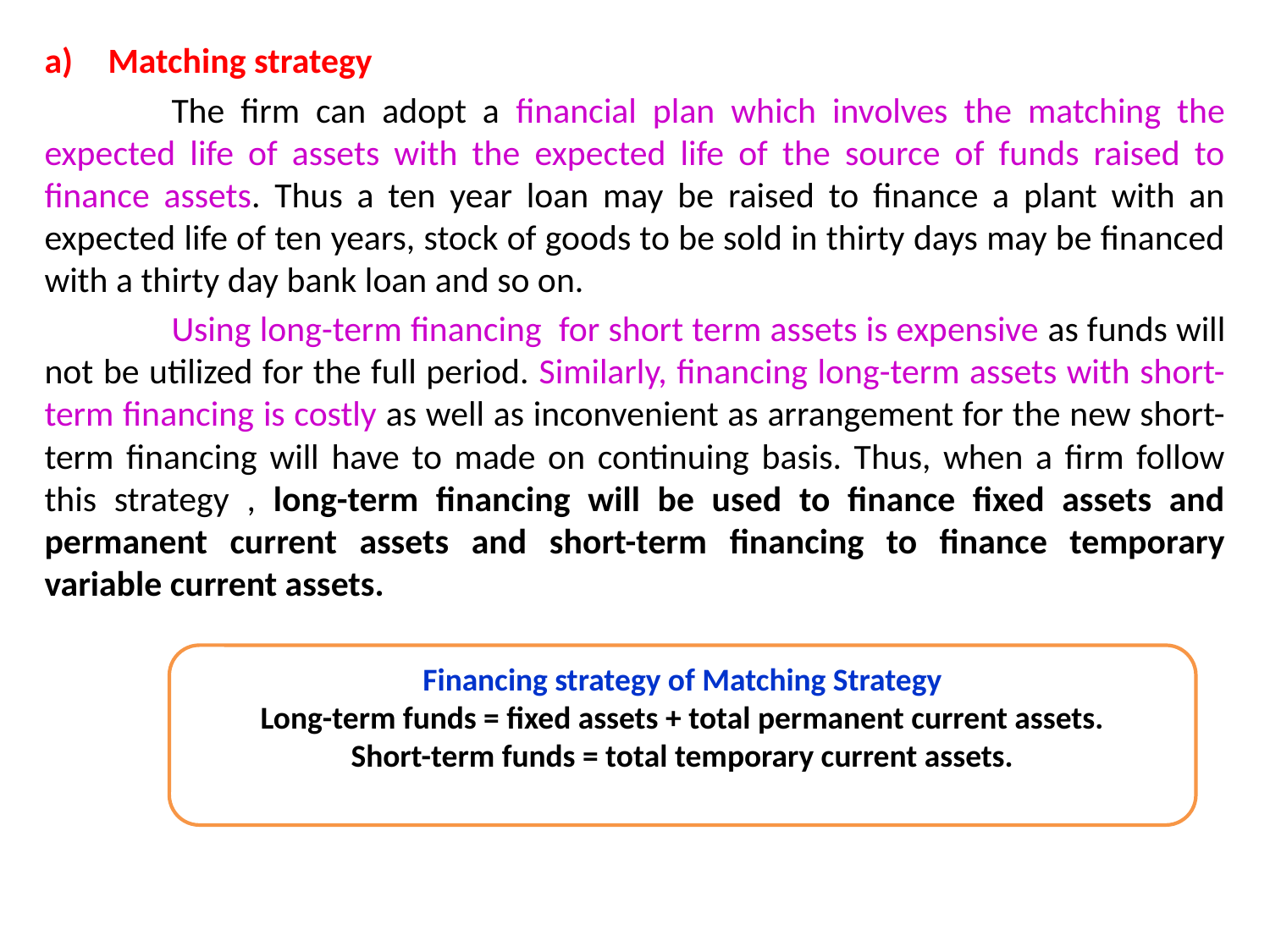

Matching strategy
	The firm can adopt a financial plan which involves the matching the expected life of assets with the expected life of the source of funds raised to finance assets. Thus a ten year loan may be raised to finance a plant with an expected life of ten years, stock of goods to be sold in thirty days may be financed with a thirty day bank loan and so on.
	Using long-term financing  for short term assets is expensive as funds will not be utilized for the full period. Similarly, financing long-term assets with short-term financing is costly as well as inconvenient as arrangement for the new short-term financing will have to made on continuing basis. Thus, when a firm follow this strategy , long-term financing will be used to finance fixed assets and permanent current assets and short-term financing to finance temporary variable current assets.
Financing strategy of Matching Strategy
Long-term funds = fixed assets + total permanent current assets.
Short-term funds = total temporary current assets.